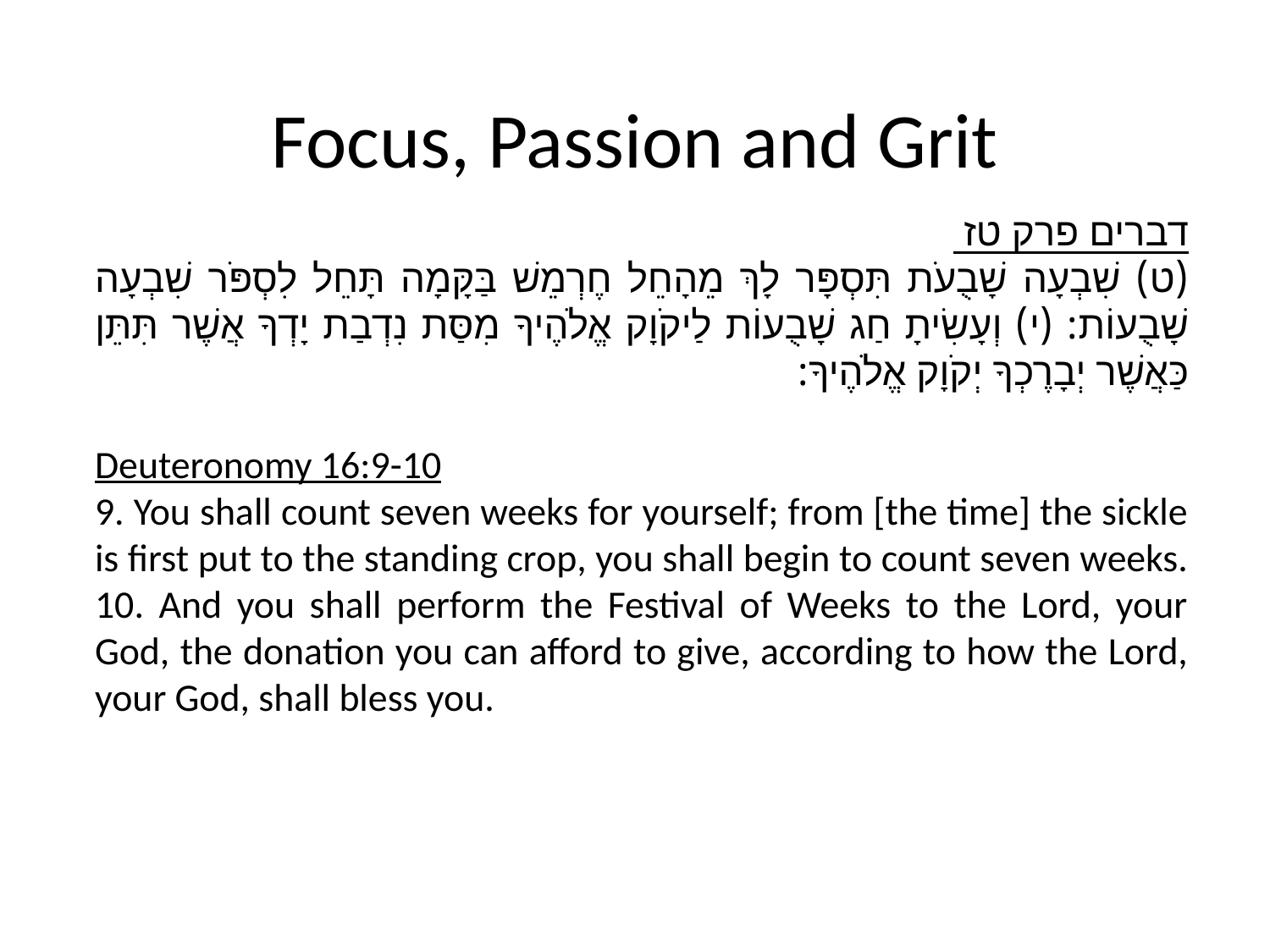

# Focus, Passion and Grit
דברים פרק טז
(ט) שִׁבְעָה שָׁבֻעֹת תִּסְפָּר לָךְ מֵהָחֵל חֶרְמֵשׁ בַּקָּמָה תָּחֵל לִסְפֹּר שִׁבְעָה שָׁבֻעוֹת: (י) וְעָשִׂיתָ חַג שָׁבֻעוֹת לַיקֹוָק אֱלֹהֶיךָ מִסַּת נִדְבַת יָדְךָ אֲשֶׁר תִּתֵּן כַּאֲשֶׁר יְבָרֶכְךָ יְקֹוָק אֱלֹהֶיךָ:

Deuteronomy 16:9-10
9. You shall count seven weeks for yourself; from [the time] the sickle is first put to the standing crop, you shall begin to count seven weeks. 10. And you shall perform the Festival of Weeks to the Lord, your God, the donation you can afford to give, according to how the Lord, your God, shall bless you.